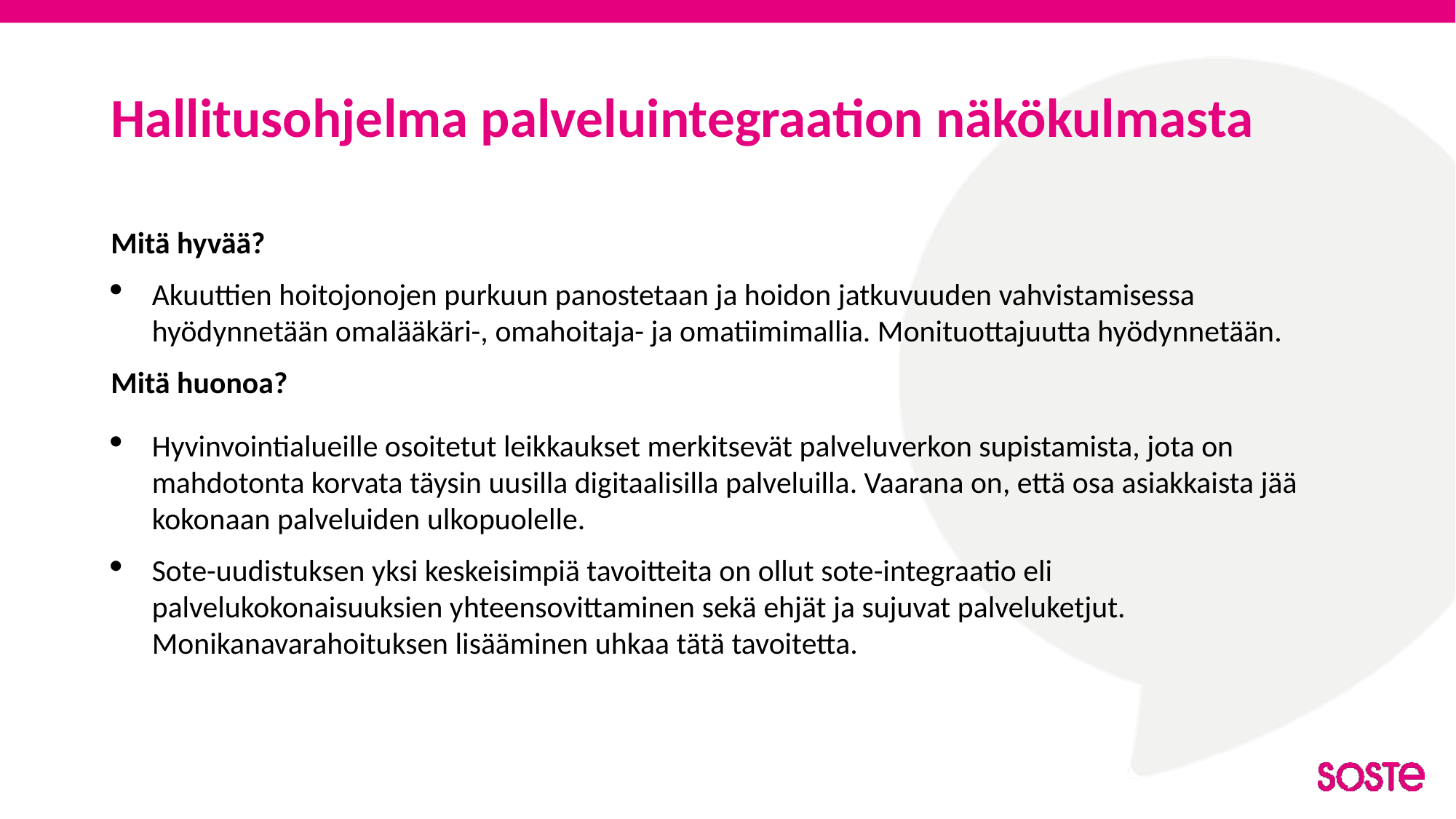

# Hallitusohjelma palveluintegraation näkökulmasta
Mitä hyvää?
Akuuttien hoitojonojen purkuun panostetaan ja hoidon jatkuvuuden vahvistamisessa hyödynnetään omalääkäri-, omahoitaja- ja omatiimimallia. Monituottajuutta hyödynnetään.
Mitä huonoa?
Hyvinvointialueille osoitetut leikkaukset merkitsevät palveluverkon supistamista, jota on mahdotonta korvata täysin uusilla digitaalisilla palveluilla. Vaarana on, että osa asiakkaista jää kokonaan palveluiden ulkopuolelle.
Sote-uudistuksen yksi keskeisimpiä tavoitteita on ollut sote-integraatio eli palvelukokonaisuuksien yhteensovittaminen sekä ehjät ja sujuvat palveluketjut. Monikanavarahoituksen lisääminen uhkaa tätä tavoitetta.